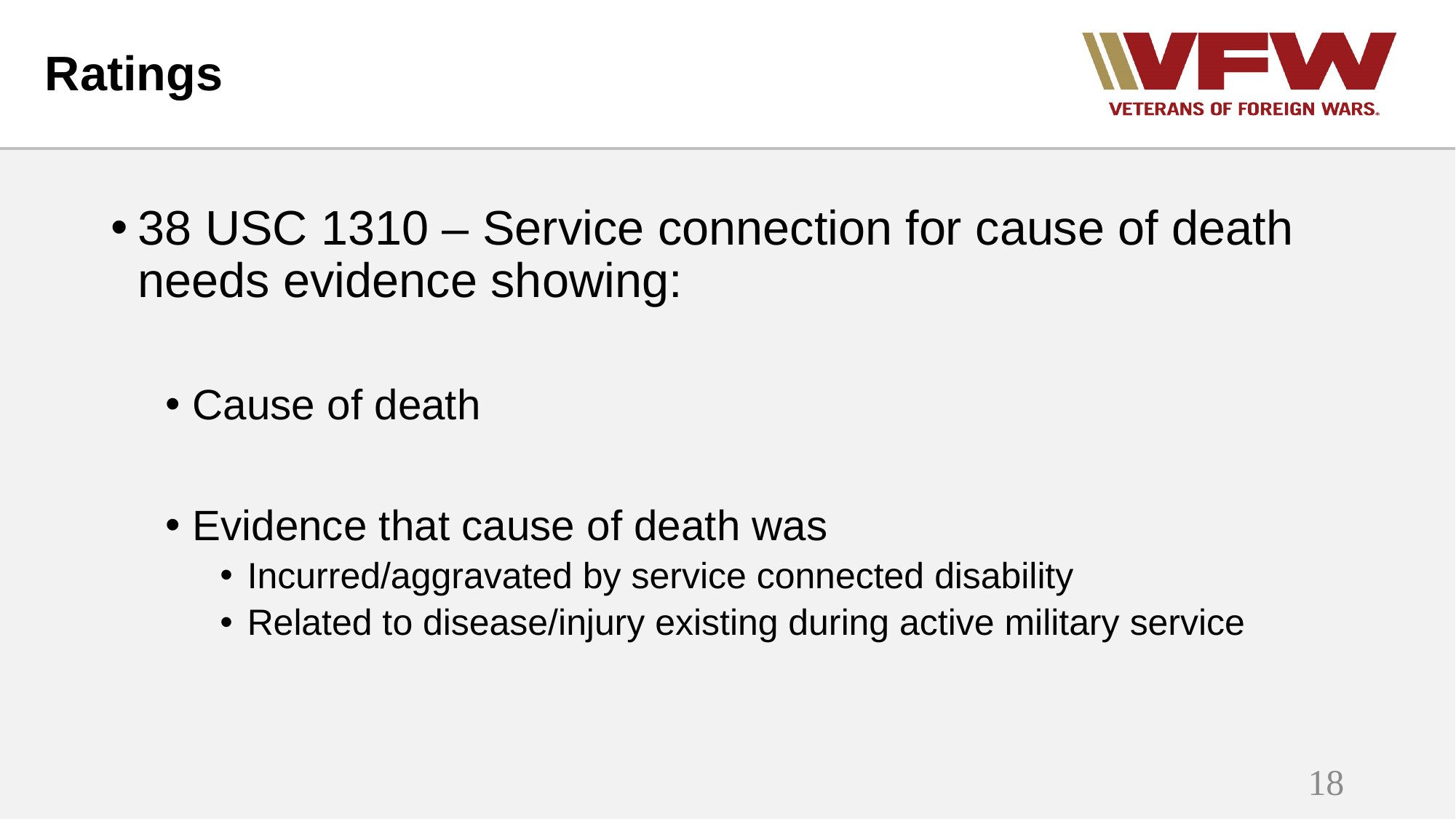

# Ratings
38 USC 1310 – Service connection for cause of death needs evidence showing:

Cause of death

Evidence that cause of death was
Incurred/aggravated by service connected disability
Related to disease/injury existing during active military service
18